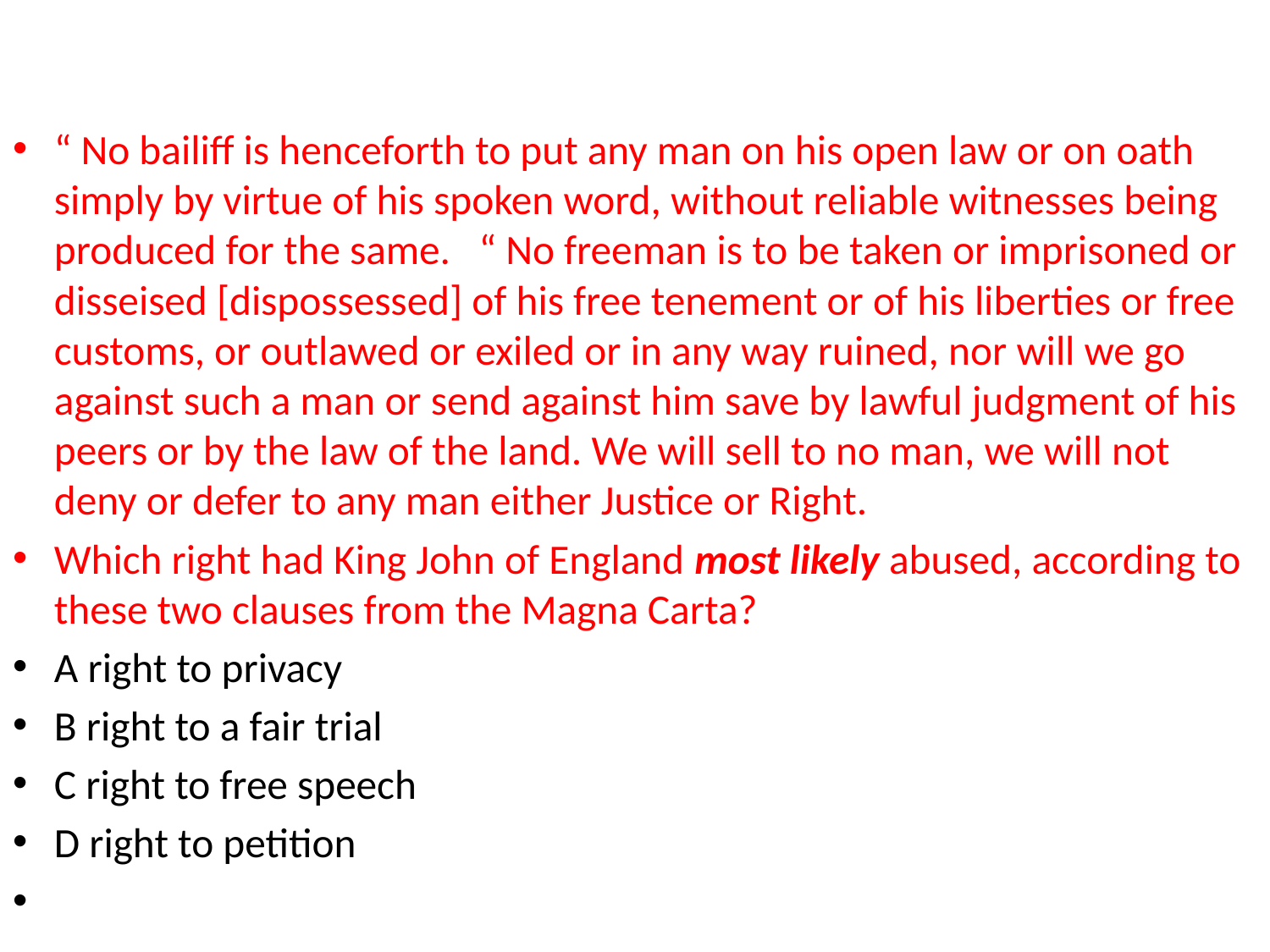

#
“ No bailiff is henceforth to put any man on his open law or on oath simply by virtue of his spoken word, without reliable witnesses being produced for the same.   “ No freeman is to be taken or imprisoned or disseised [dispossessed] of his free tenement or of his liberties or free customs, or outlawed or exiled or in any way ruined, nor will we go against such a man or send against him save by lawful judgment of his peers or by the law of the land. We will sell to no man, we will not deny or defer to any man either Justice or Right.
Which right had King John of England most likely abused, according to these two clauses from the Magna Carta?
A right to privacy
B right to a fair trial
C right to free speech
D right to petition